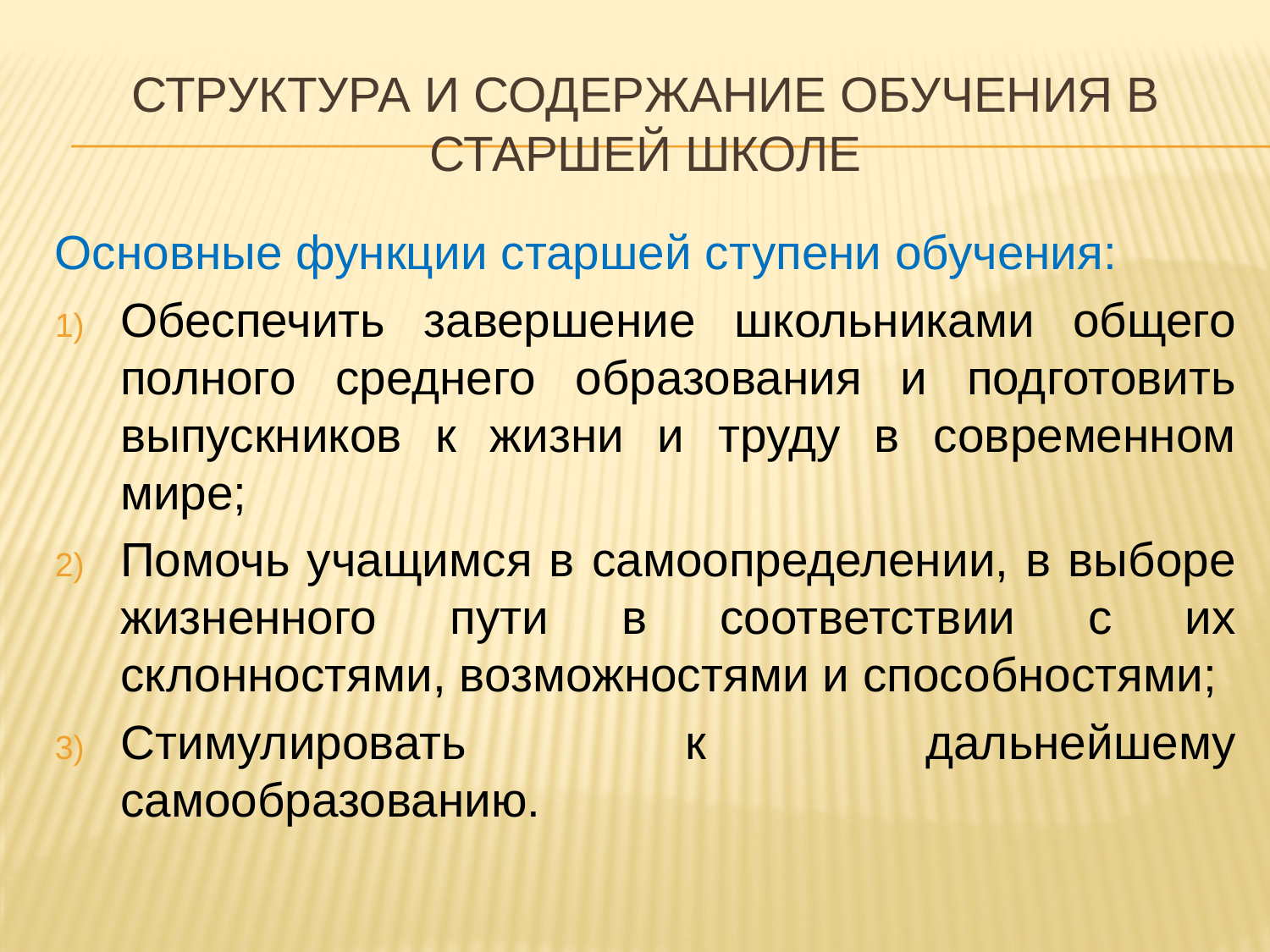

# Структура и содержание обучения в старшей школе
Основные функции старшей ступени обучения:
Обеспечить завершение школьниками общего полного среднего образования и подготовить выпускников к жизни и труду в современном мире;
Помочь учащимся в самоопределении, в выборе жизненного пути в соответствии с их склонностями, возможностями и способностями;
Стимулировать к дальнейшему самообразованию.